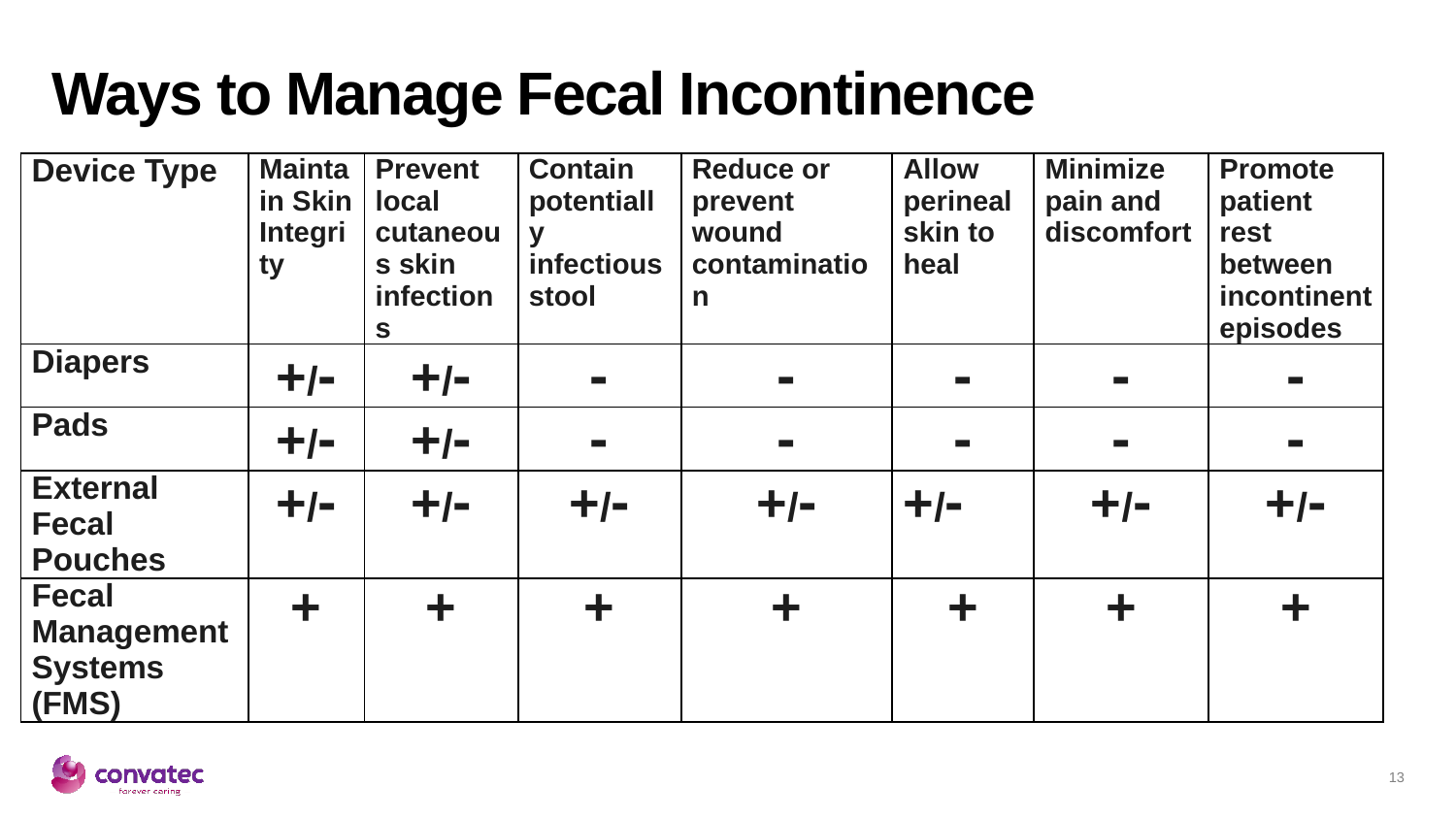

# Ways to Manage Fecal Incontinence
| Device Type | Maintain Skin Integrity | Prevent local cutaneous skin infections | Contain potentially infectious stool | Reduce or prevent wound contamination | Allow perineal skin to heal | Minimize pain and discomfort | Promote patient rest between incontinent episodes |
| --- | --- | --- | --- | --- | --- | --- | --- |
| Diapers | +/- | +/- | - | - | - | - | - |
| Pads | +/- | +/- | - | - | - | - | - |
| External Fecal Pouches | +/- | +/- | +/- | +/- | +/- | +/- | +/- |
| Fecal Management Systems (FMS) | + | + | + | + | + | + | + |
13